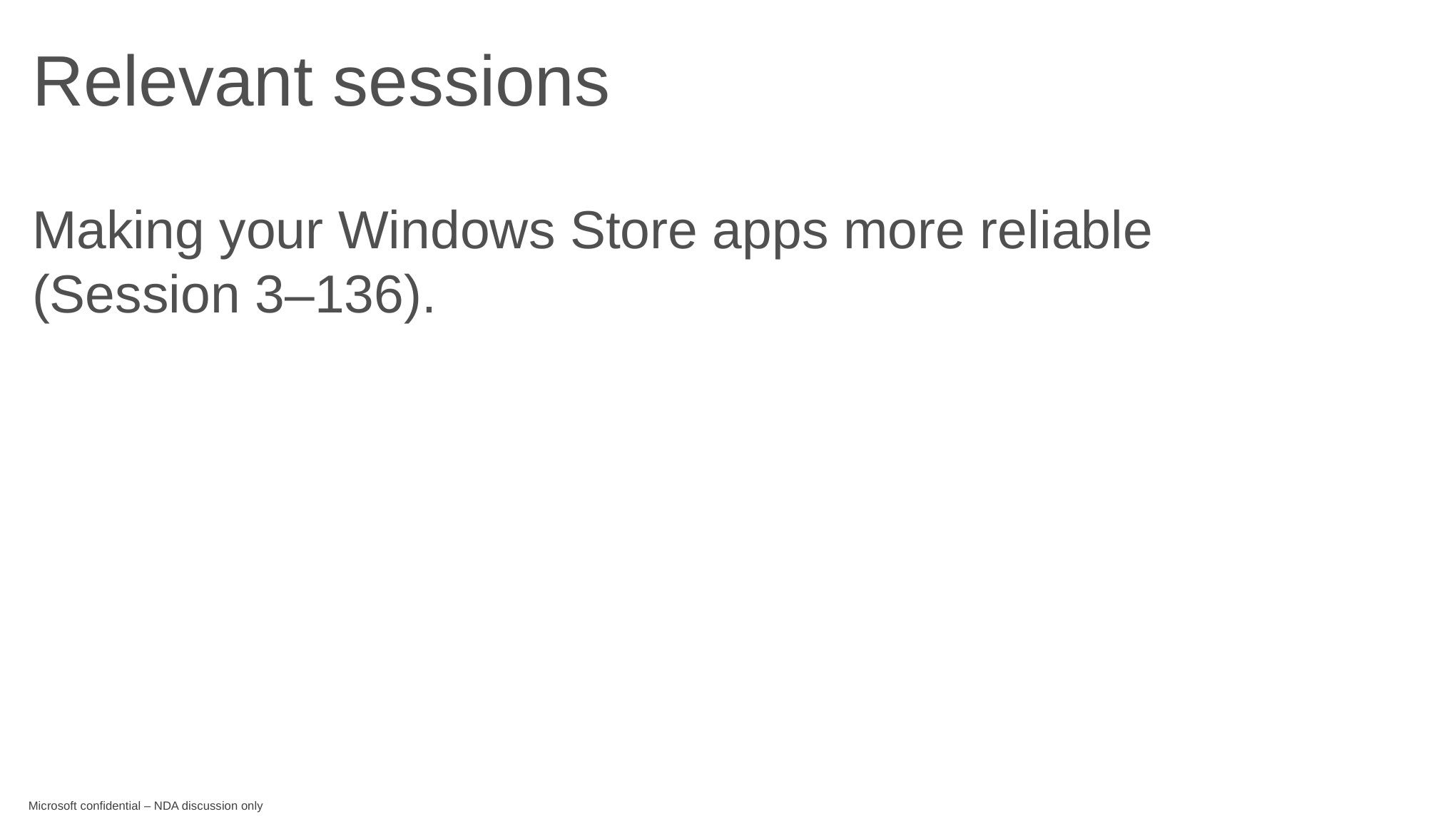

# Relevant sessions
Making your Windows Store apps more reliable
(Session 3–136).